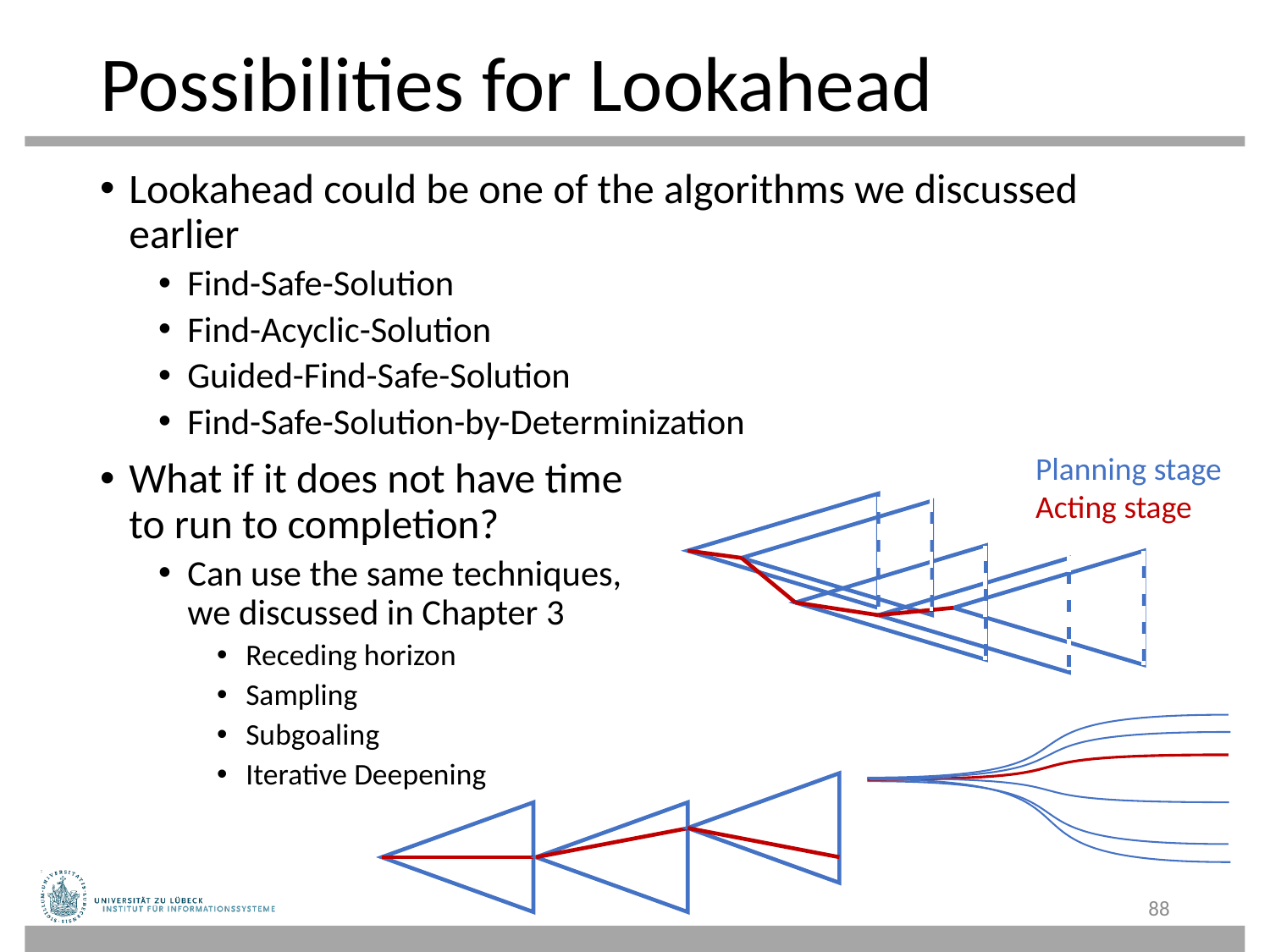

# Possibilities for Lookahead
Lookahead could be one of the algorithms we discussed earlier
Find-Safe-Solution
Find-Acyclic-Solution
Guided-Find-Safe-Solution
Find-Safe-Solution-by-Determinization
What if it does not have time
to run to completion?
Can use the same techniques,
we discussed in Chapter 3
Receding horizon
Sampling
Subgoaling
Iterative Deepening
Planning stage
Acting stage

88